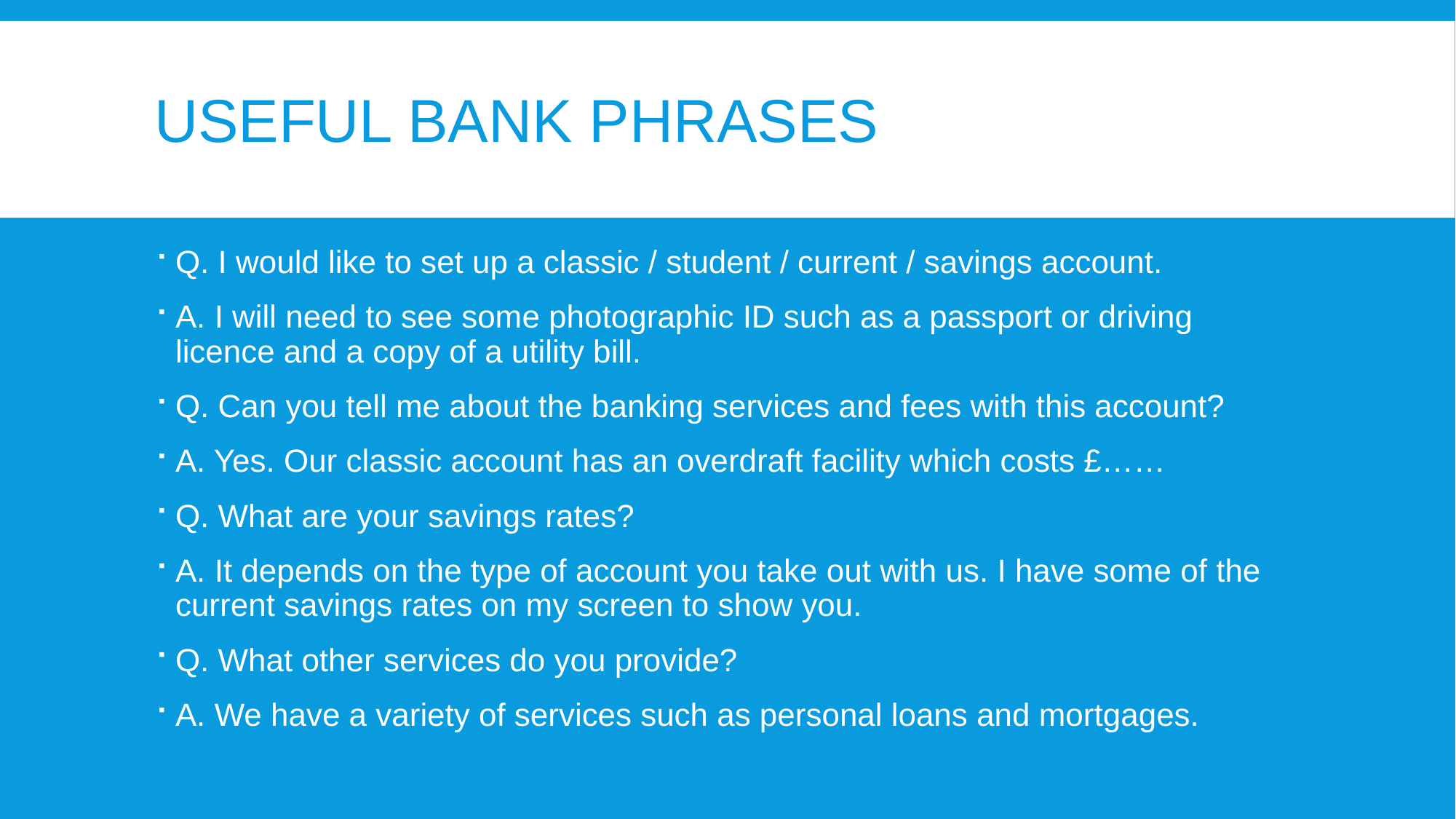

# Useful Bank Phrases
Q. I would like to set up a classic / student / current / savings account.
A. I will need to see some photographic ID such as a passport or driving licence and a copy of a utility bill.
Q. Can you tell me about the banking services and fees with this account?
A. Yes. Our classic account has an overdraft facility which costs £……
Q. What are your savings rates?
A. It depends on the type of account you take out with us. I have some of the current savings rates on my screen to show you.
Q. What other services do you provide?
A. We have a variety of services such as personal loans and mortgages.